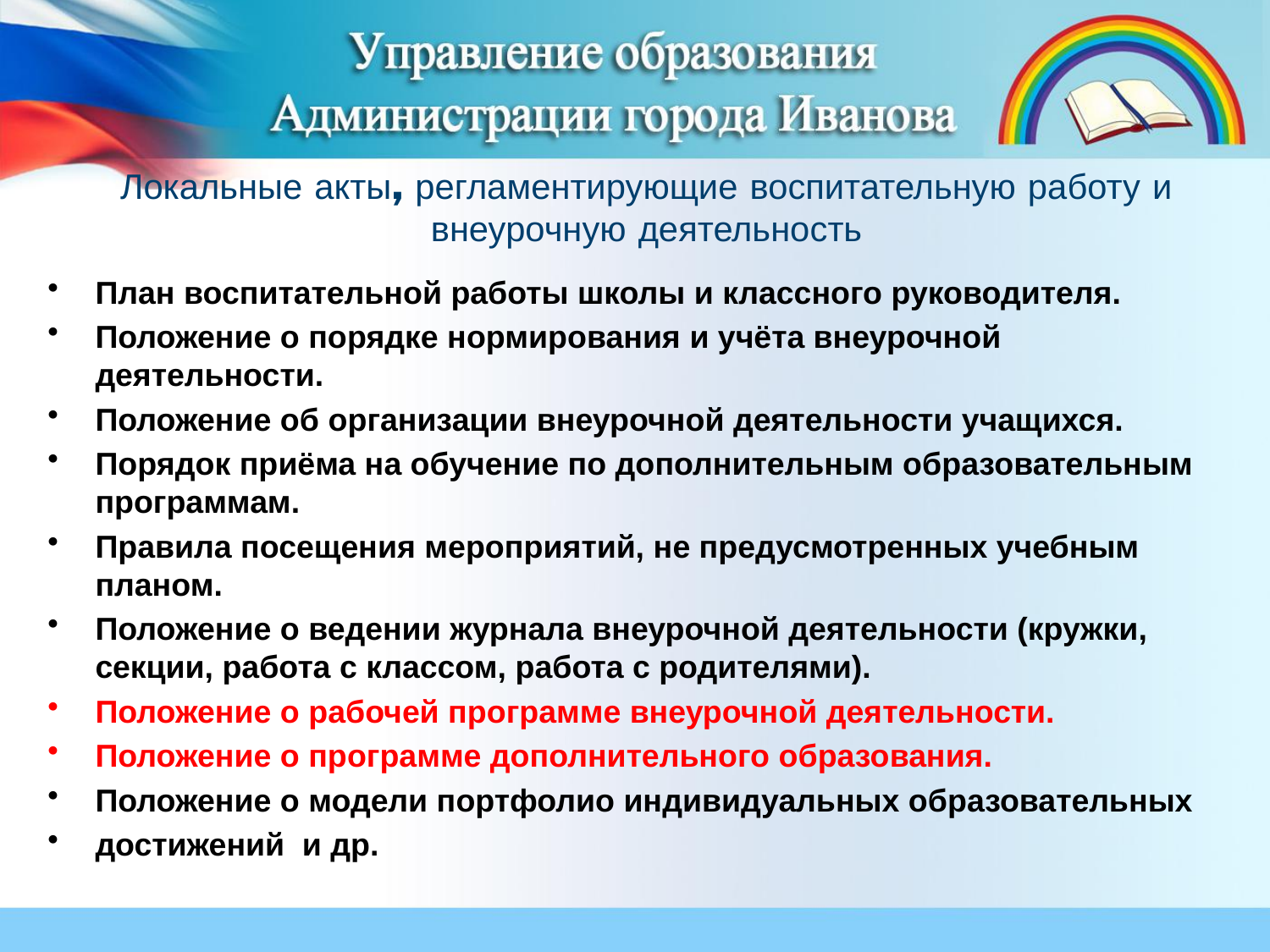

# Локальные акты, регламентирующие воспитательную работу и внеурочную деятельность
План воспитательной работы школы и классного руководителя.
Положение о порядке нормирования и учёта внеурочной деятельности.
Положение об организации внеурочной деятельности учащихся.
Порядок приёма на обучение по дополнительным образовательным программам.
Правила посещения мероприятий, не предусмотренных учебным планом.
Положение о ведении журнала внеурочной деятельности (кружки, секции, работа с классом, работа с родителями).
Положение о рабочей программе внеурочной деятельности.
Положение о программе дополнительного образования.
Положение о модели портфолио индивидуальных образовательных
достижений  и др.